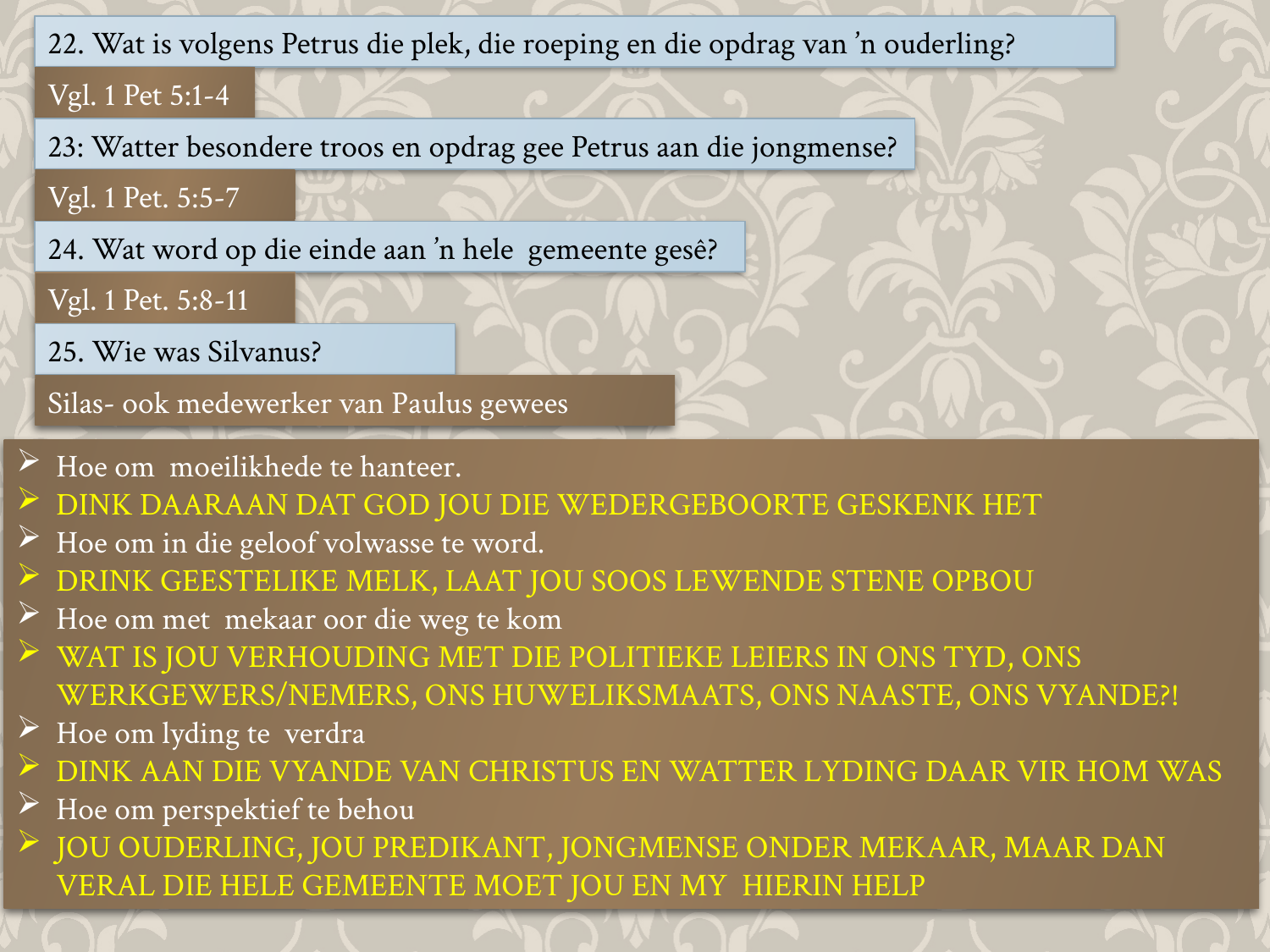

22. Wat is volgens Petrus die plek, die roeping en die opdrag van ’n ouderling?
Vgl. 1 Pet 5:1-4
23: Watter besondere troos en opdrag gee Petrus aan die jongmense?
Vgl. 1 Pet. 5:5-7
24. Wat word op die einde aan ’n hele  gemeente gesê?
Vgl. 1 Pet. 5:8-11
25. Wie was Silvanus?
Silas- ook medewerker van Paulus gewees
Hoe om  moeilikhede te hanteer.
DINK DAARAAN DAT GOD JOU DIE WEDERGEBOORTE GESKENK HET
Hoe om in die geloof volwasse te word.
DRINK GEESTELIKE MELK, LAAT JOU SOOS LEWENDE STENE OPBOU
Hoe om met  mekaar oor die weg te kom
WAT IS JOU VERHOUDING MET DIE POLITIEKE LEIERS IN ONS TYD, ONS WERKGEWERS/NEMERS, ONS HUWELIKSMAATS, ONS NAASTE, ONS VYANDE?!
Hoe om lyding te  verdra
DINK AAN DIE VYANDE VAN CHRISTUS EN WATTER LYDING DAAR VIR HOM WAS
Hoe om perspektief te behou
JOU OUDERLING, JOU PREDIKANT, JONGMENSE ONDER MEKAAR, MAAR DAN VERAL DIE HELE GEMEENTE MOET JOU EN MY  HIERIN HELP